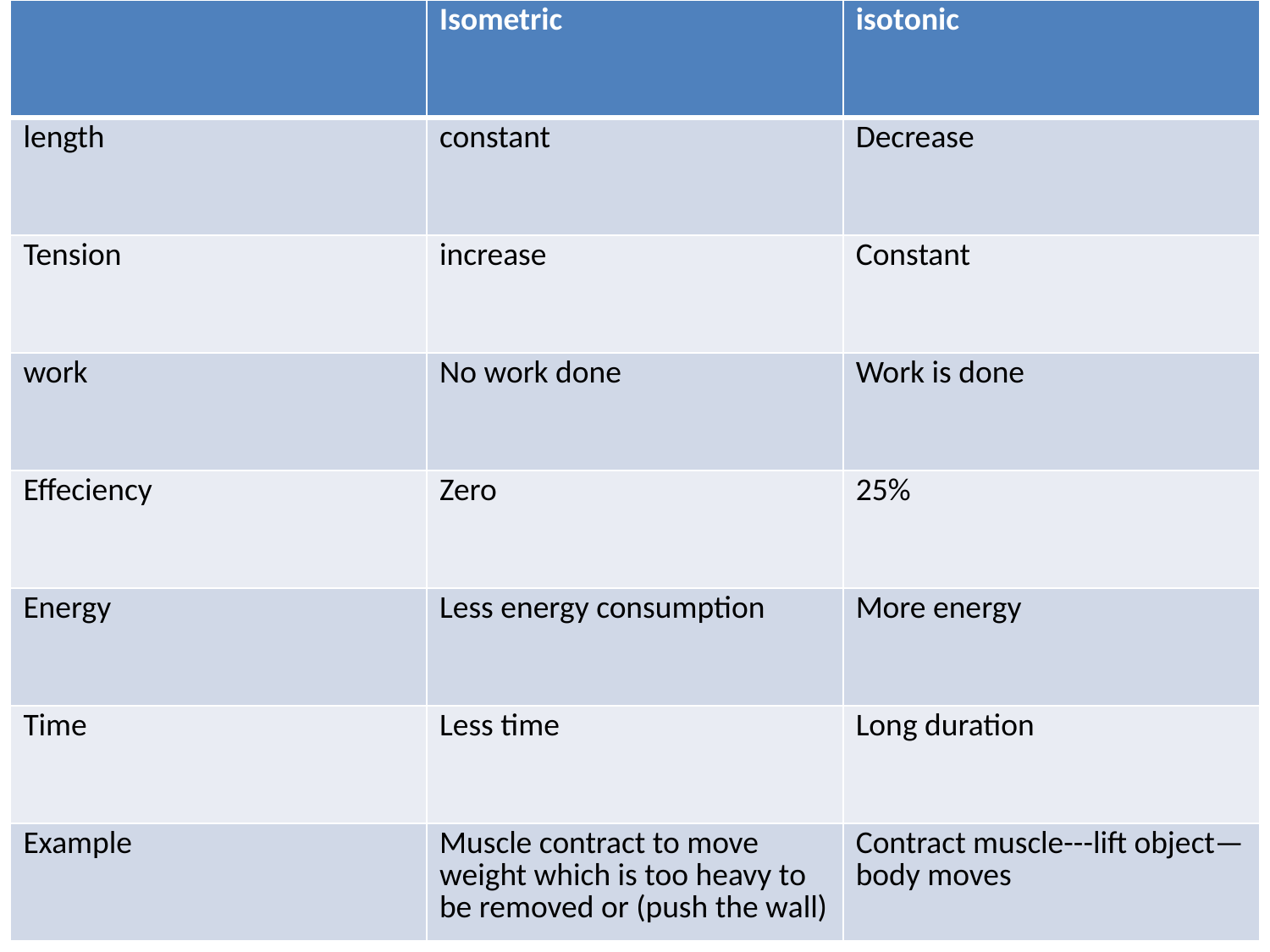

|  | Isometric | isotonic |
| --- | --- | --- |
| length | constant | Decrease |
| Tension | increase | Constant |
| work | No work done | Work is done |
| Effeciency | Zero | 25% |
| Energy | Less energy consumption | More energy |
| Time | Less time | Long duration |
| Example | Muscle contract to move weight which is too heavy to be removed or (push the wall) | Contract muscle---lift object—body moves |
#